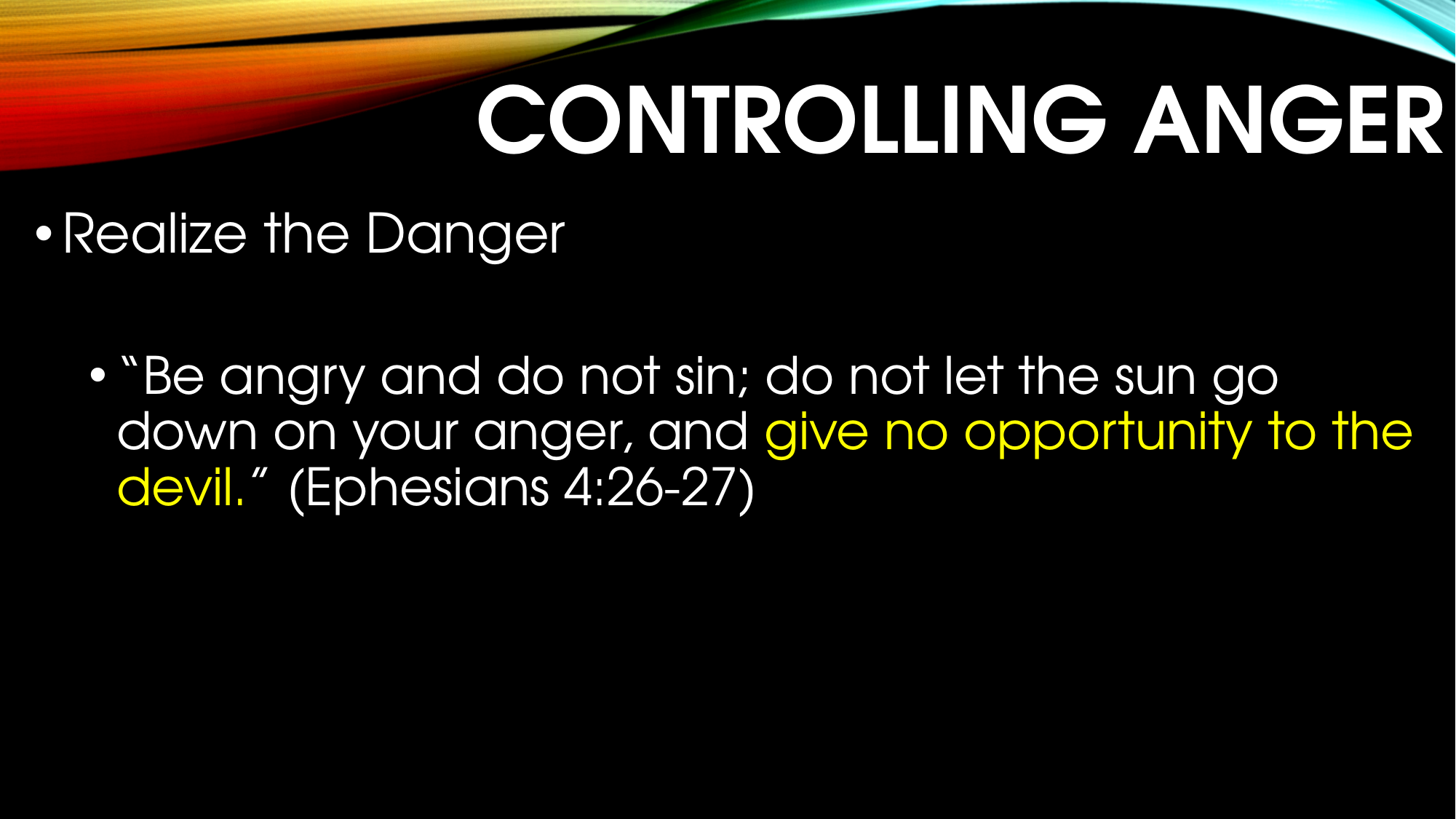

# Controlling Anger
Realize the Danger

“Be angry and do not sin; do not let the sun go down on your anger, and give no opportunity to the devil.” (Ephesians 4:26-27)